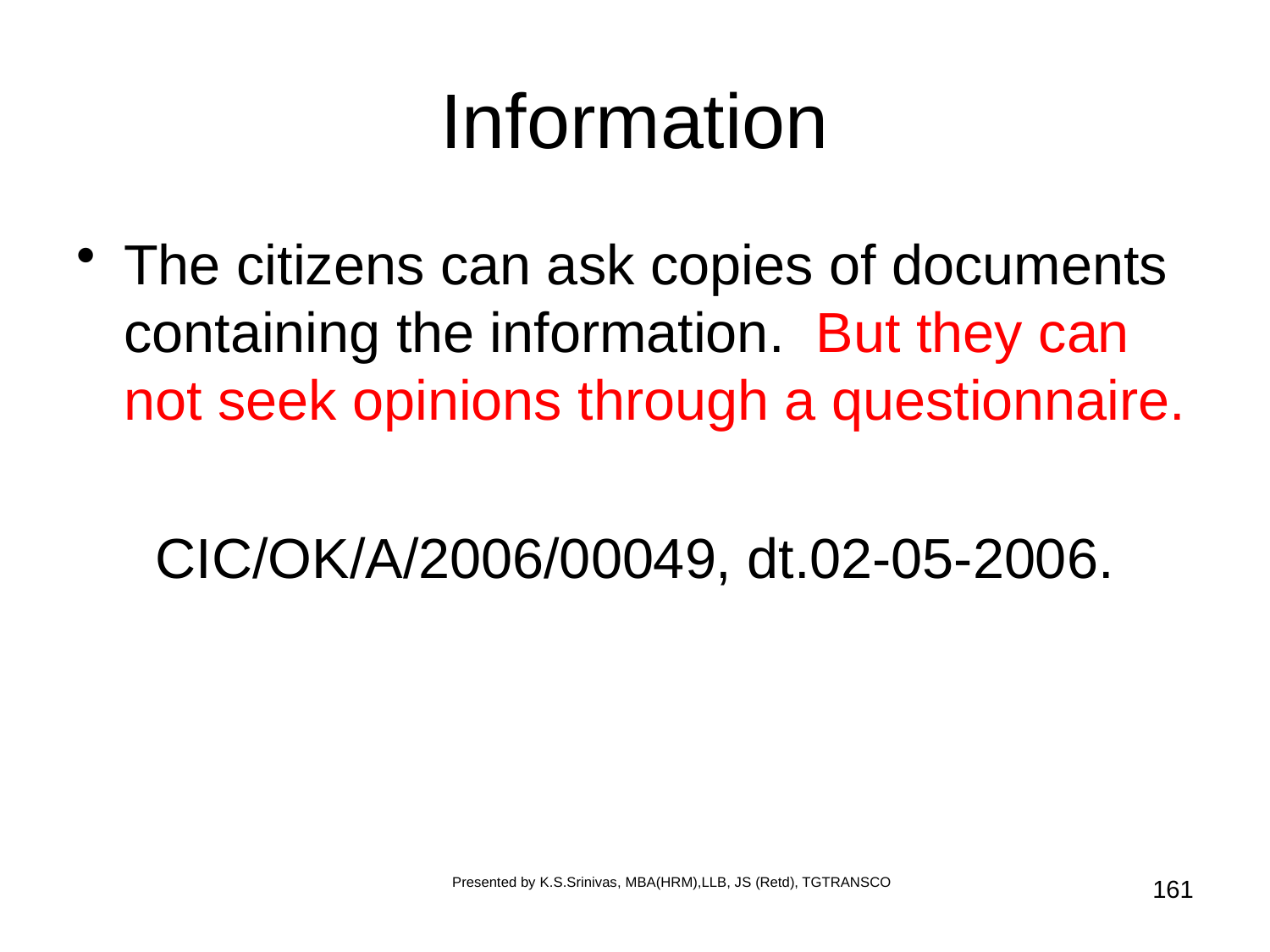

# Information
The citizens can ask copies of documents containing the information.  But they can not seek opinions through a questionnaire.

CIC/OK/A/2006/00049, dt.02-05-2006.
Presented by K.S.Srinivas, MBA(HRM),LLB, JS (Retd), TGTRANSCO
161